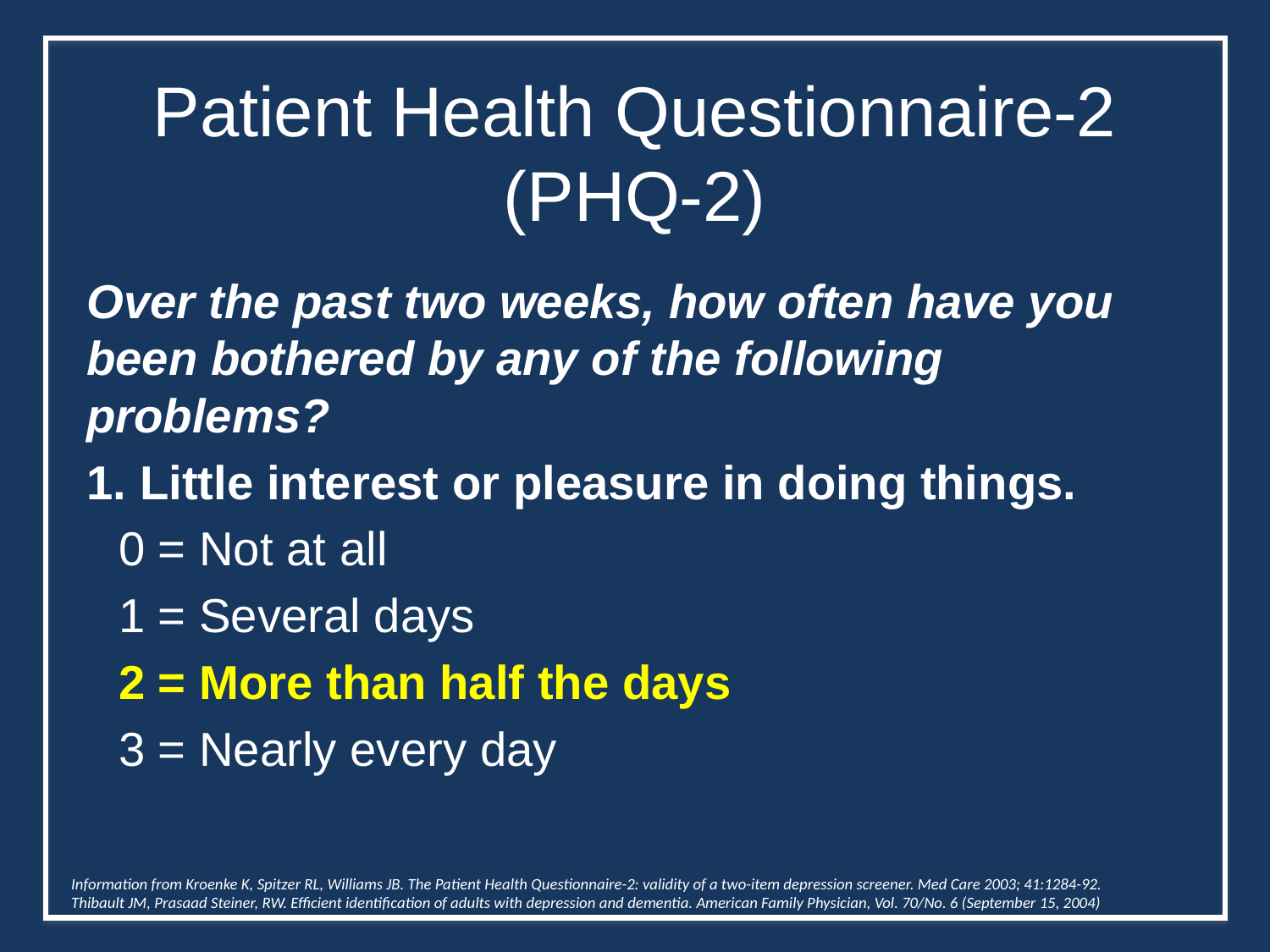

# Patient Health Questionnaire-2 (PHQ-2)
Over the past two weeks, how often have you been bothered by any of the following problems?
1. Little interest or pleasure in doing things.
0 = Not at all
1 = Several days
2 = More than half the days
3 = Nearly every day
Information from Kroenke K, Spitzer RL, Williams JB. The Patient Health Questionnaire-2: validity of a two-item depression screener. Med Care 2003; 41:1284-92.
Thibault JM, Prasaad Steiner, RW. Efficient identification of adults with depression and dementia. American Family Physician, Vol. 70/No. 6 (September 15, 2004)